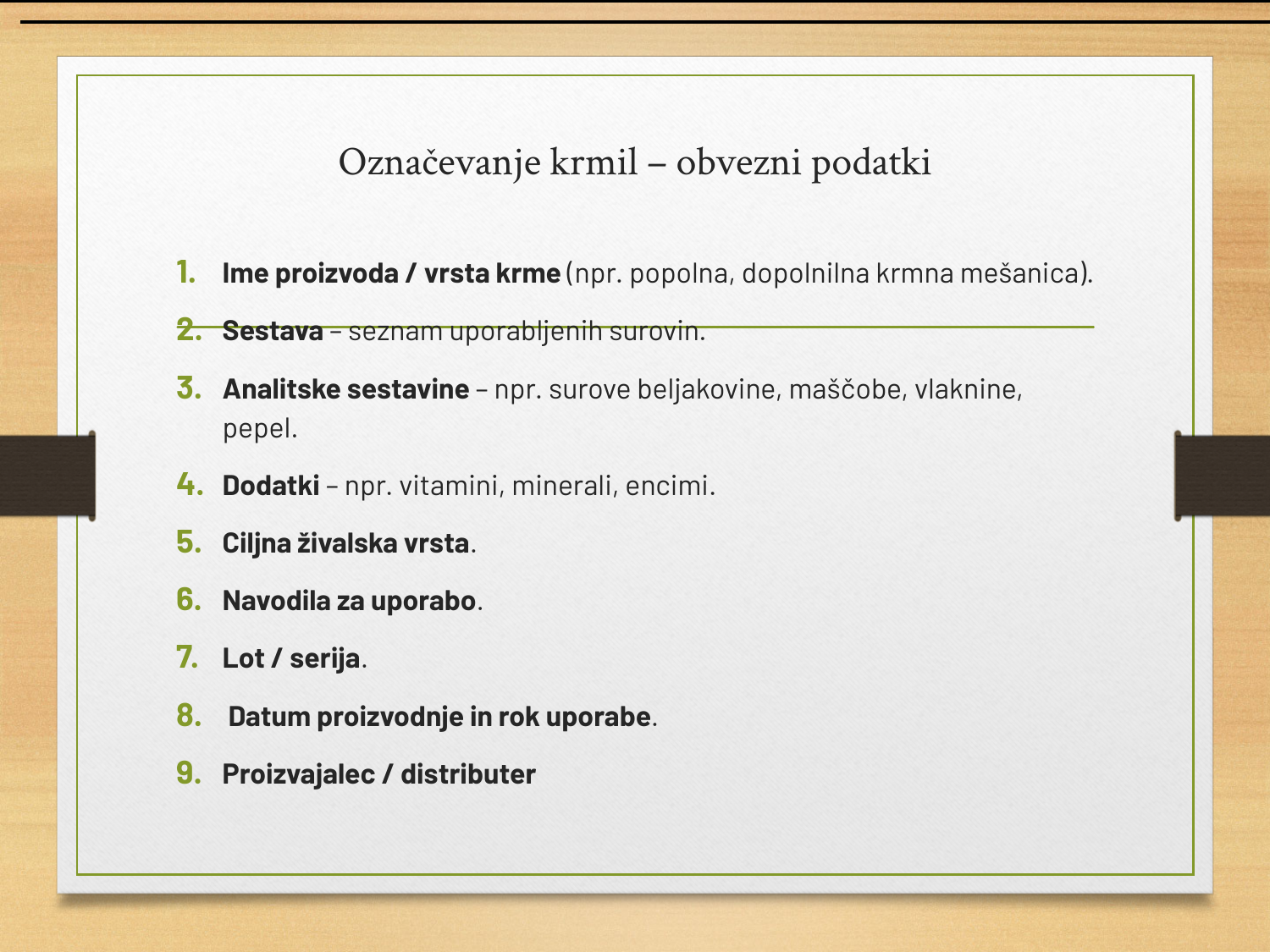

# Označevanje krmil – obvezni podatki
Ime proizvoda / vrsta krme (npr. popolna, dopolnilna krmna mešanica).
Sestava – seznam uporabljenih surovin.
Analitske sestavine – npr. surove beljakovine, maščobe, vlaknine, pepel.
Dodatki – npr. vitamini, minerali, encimi.
Ciljna živalska vrsta.
Navodila za uporabo.
Lot / serija.
 Datum proizvodnje in rok uporabe.
Proizvajalec / distributer